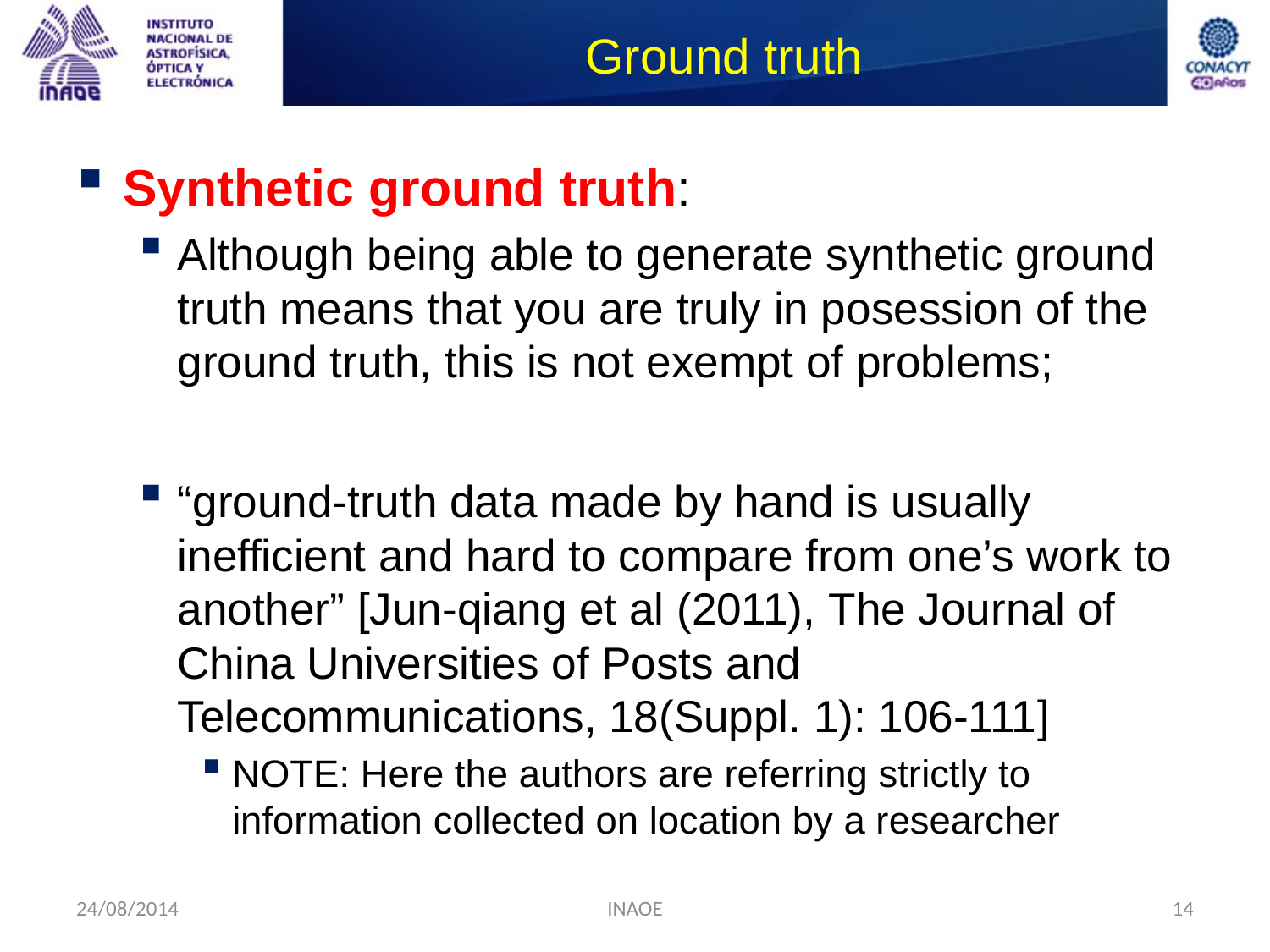

# Ground truth
Synthetic ground truth:
Although being able to generate synthetic ground truth means that you are truly in posession of the ground truth, this is not exempt of problems;

“ground-truth data made by hand is usually inefficient and hard to compare from one’s work to another” [Jun-qiang et al (2011), The Journal of China Universities of Posts and Telecommunications, 18(Suppl. 1): 106-111]
NOTE: Here the authors are referring strictly to information collected on location by a researcher
24/08/2014
INAOE
14